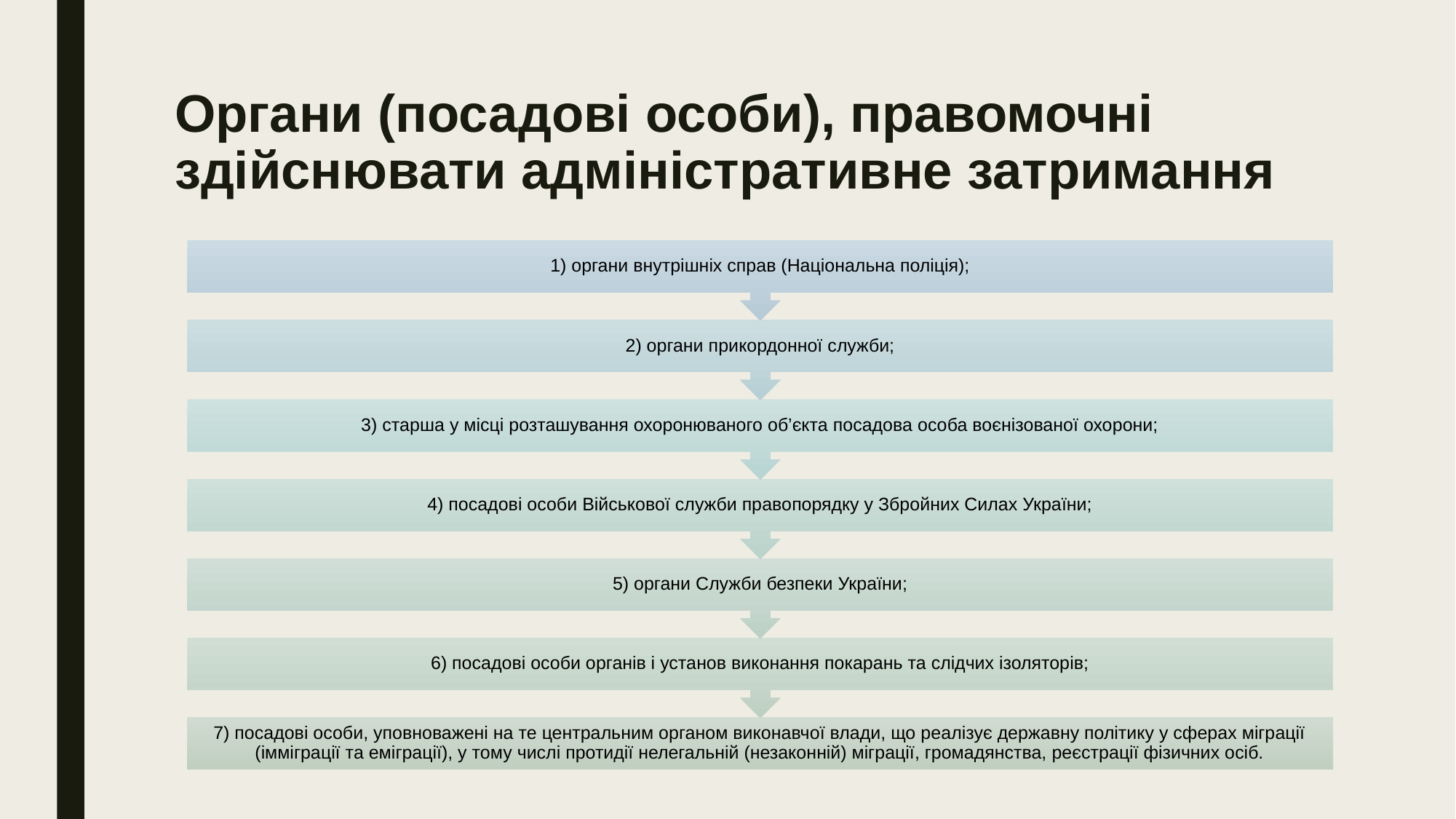

# Органи (посадові особи), правомочні здійснювати адміністративне затримання
7) посадові особи, уповноважені на те центральним органом виконавчої влади, що реалізує державну політику у сферах міграції (імміграції та еміграції), у тому числі протидії нелегальній (незаконній) міграції, громадянства, реєстрації фізичних осіб.
6) посадові особи органів і установ виконання покарань та слідчих ізоляторів;
5) органи Служби безпеки України;
4) посадові особи Військової служби правопорядку у Збройних Силах України;
3) старша у місці розташування охоронюваного об’єкта посадова особа воєнізованої охорони;
2) органи прикордонної служби;
1) органи внутрішніх справ (Національна поліція);